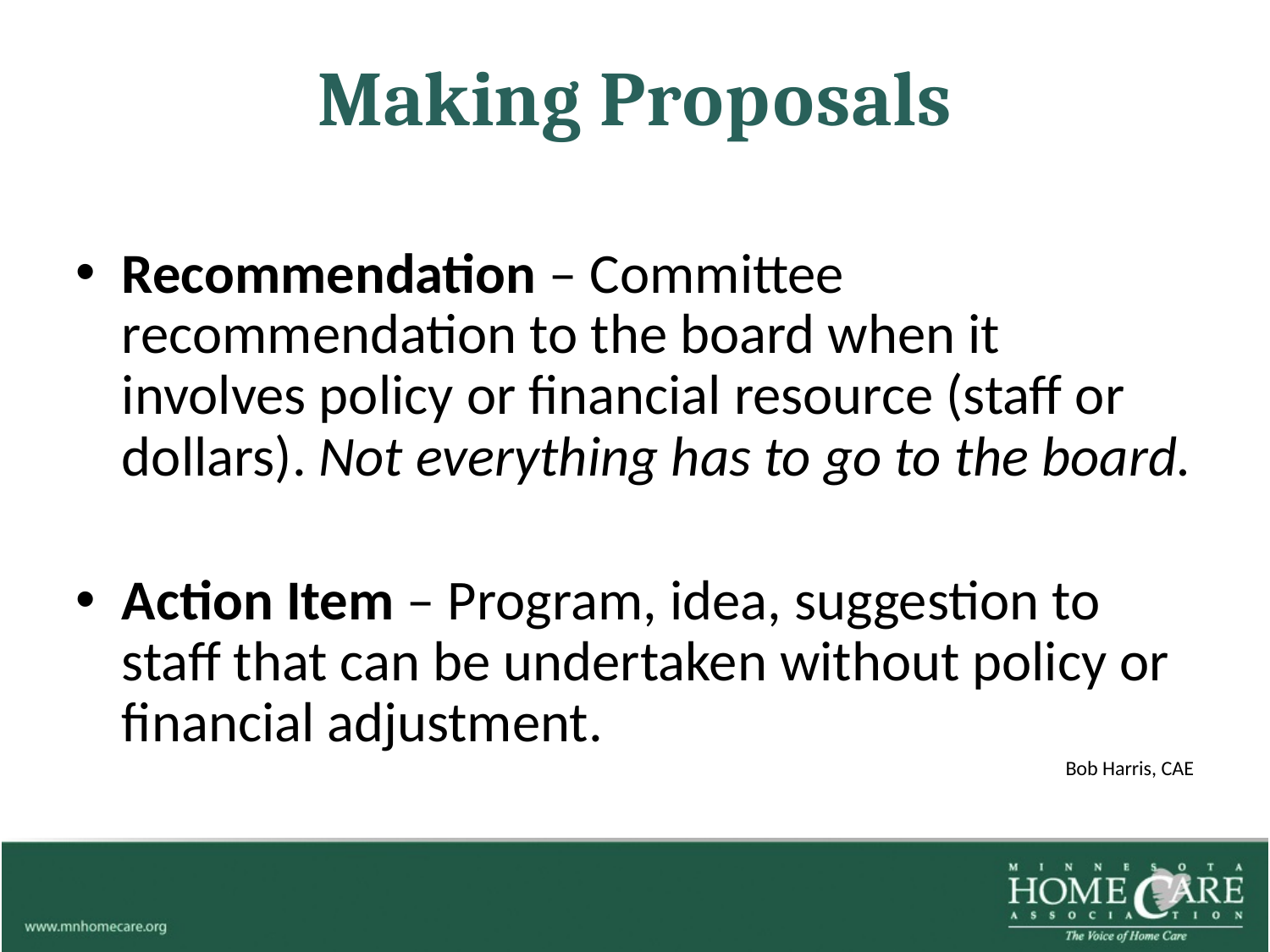

# Making Proposals

Recommendation – Committee recommendation to the board when it involves policy or financial resource (staff or dollars). Not everything has to go to the board.

Action Item – Program, idea, suggestion to staff that can be undertaken without policy or financial adjustment.
Bob Harris, CAE